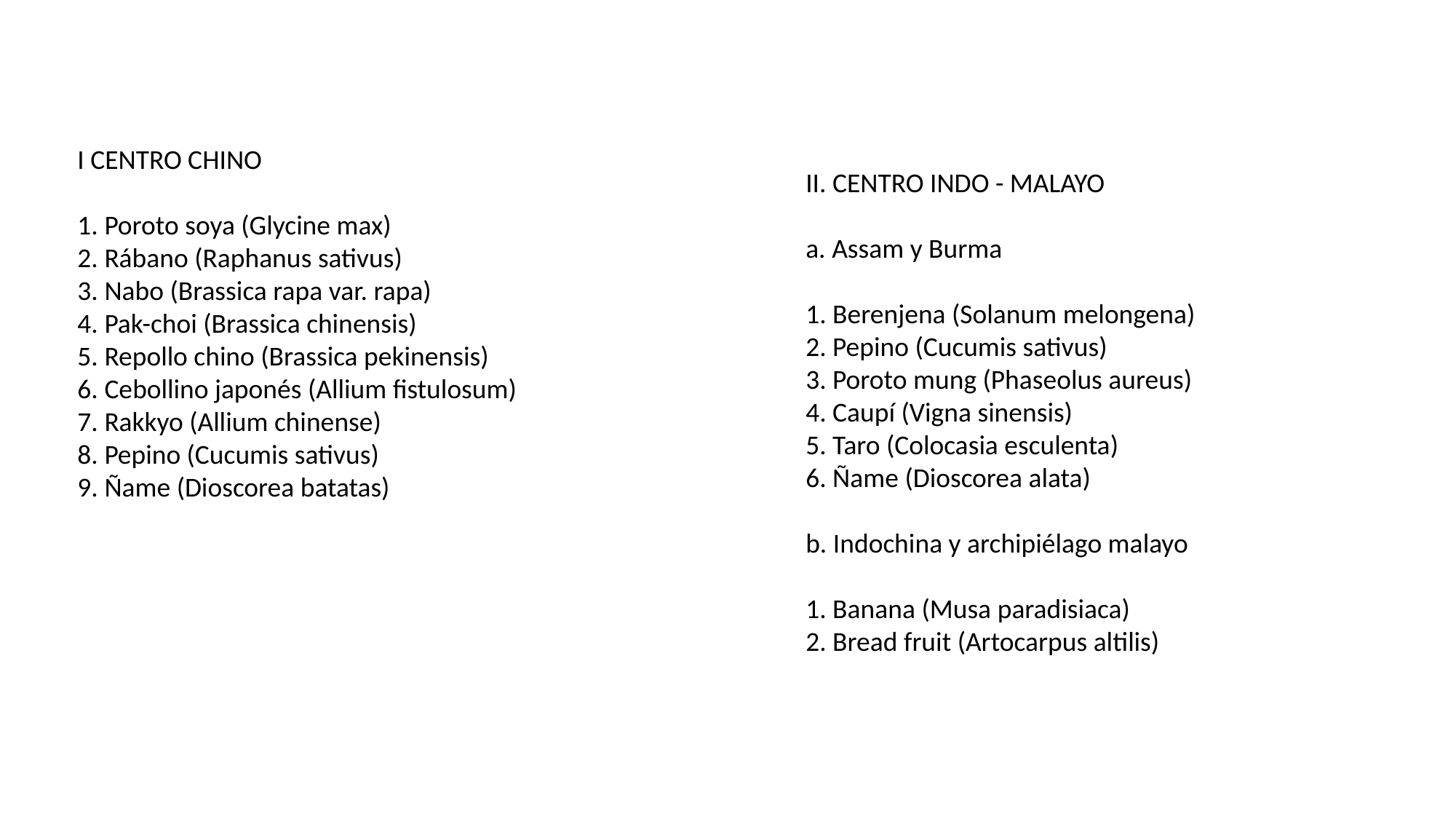

I CENTRO CHINO

1. Poroto soya (Glycine max)
2. Rábano (Raphanus sativus)
3. Nabo (Brassica rapa var. rapa)
4. Pak-choi (Brassica chinensis)
5. Repollo chino (Brassica pekinensis)
6. Cebollino japonés (Allium fistulosum)
7. Rakkyo (Allium chinense)
8. Pepino (Cucumis sativus)
9. Ñame (Dioscorea batatas)
II. CENTRO INDO - MALAYO

a. Assam y Burma

1. Berenjena (Solanum melongena)
2. Pepino (Cucumis sativus)
3. Poroto mung (Phaseolus aureus)
4. Caupí (Vigna sinensis)
5. Taro (Colocasia esculenta)
6. Ñame (Dioscorea alata)

b. Indochina y archipiélago malayo

1. Banana (Musa paradisiaca)
2. Bread fruit (Artocarpus altilis)